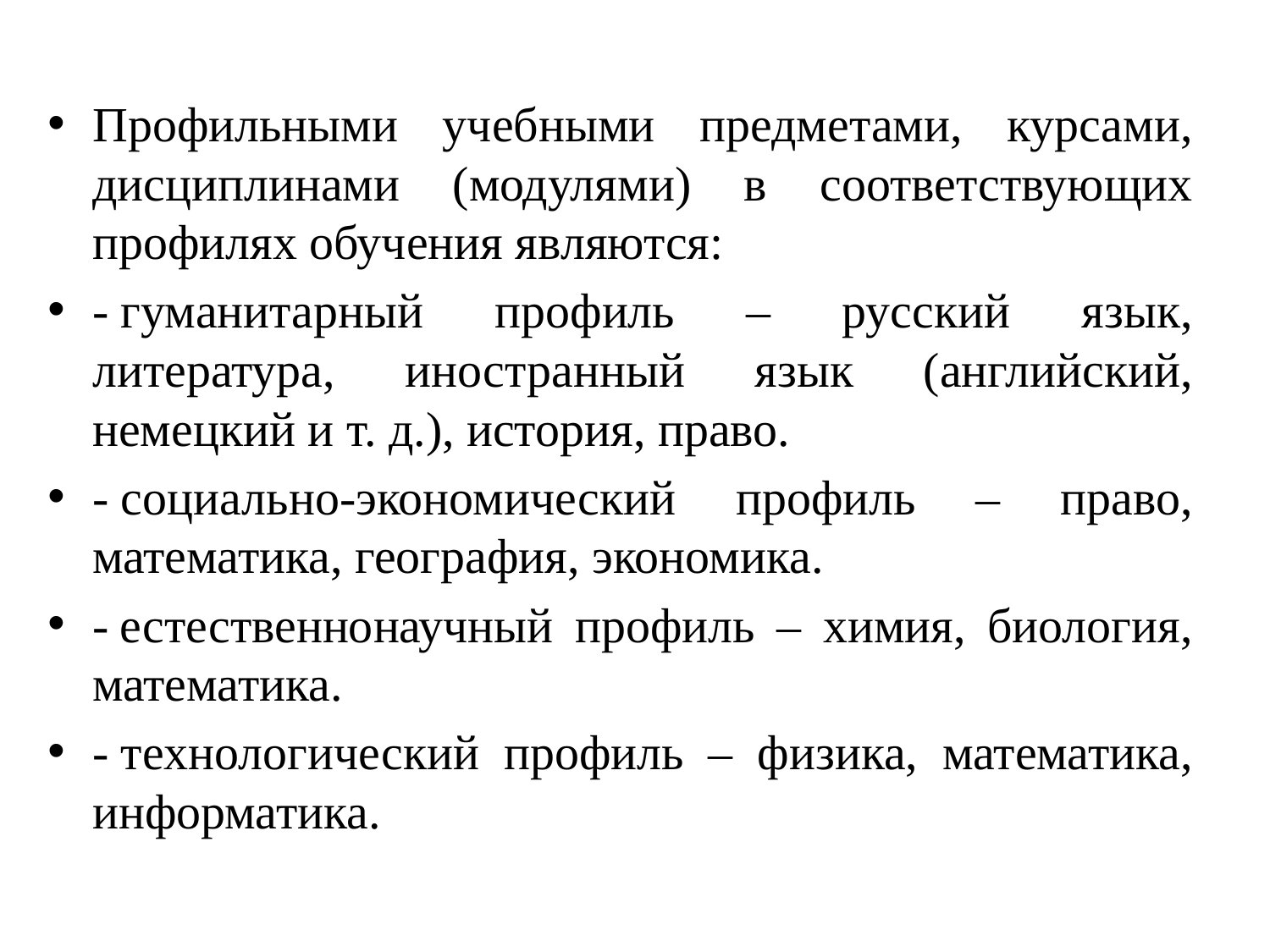

Профильными учебными предметами, курсами, дисциплинами (модулями) в соответствующих профилях обучения являются:
- гуманитарный профиль – русский язык, литература, иностранный язык (английский, немецкий и т. д.), история, право.
- социально-экономический профиль – право, математика, география, экономика.
- естественнонаучный профиль – химия, биология, математика.
- технологический профиль – физика, математика, информатика.